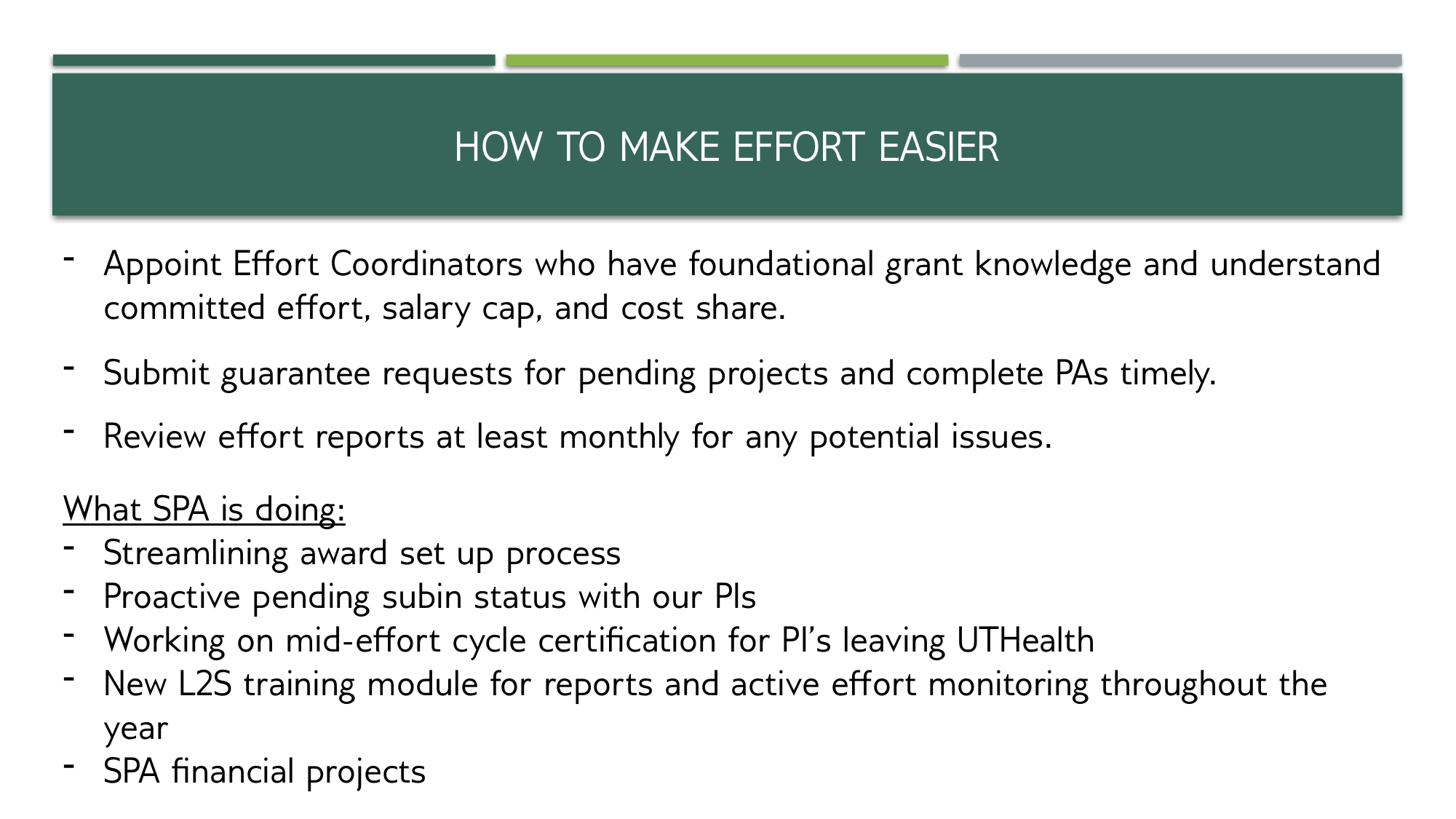

# How to make effort easier
Appoint Effort Coordinators who have foundational grant knowledge and understand committed effort, salary cap, and cost share.

Submit guarantee requests for pending projects and complete PAs timely.

Review effort reports at least monthly for any potential issues.

What SPA is doing:
Streamlining award set up process
Proactive pending subin status with our PIs
Working on mid-effort cycle certification for PI’s leaving UTHealth
New L2S training module for reports and active effort monitoring throughout the year
SPA financial projects